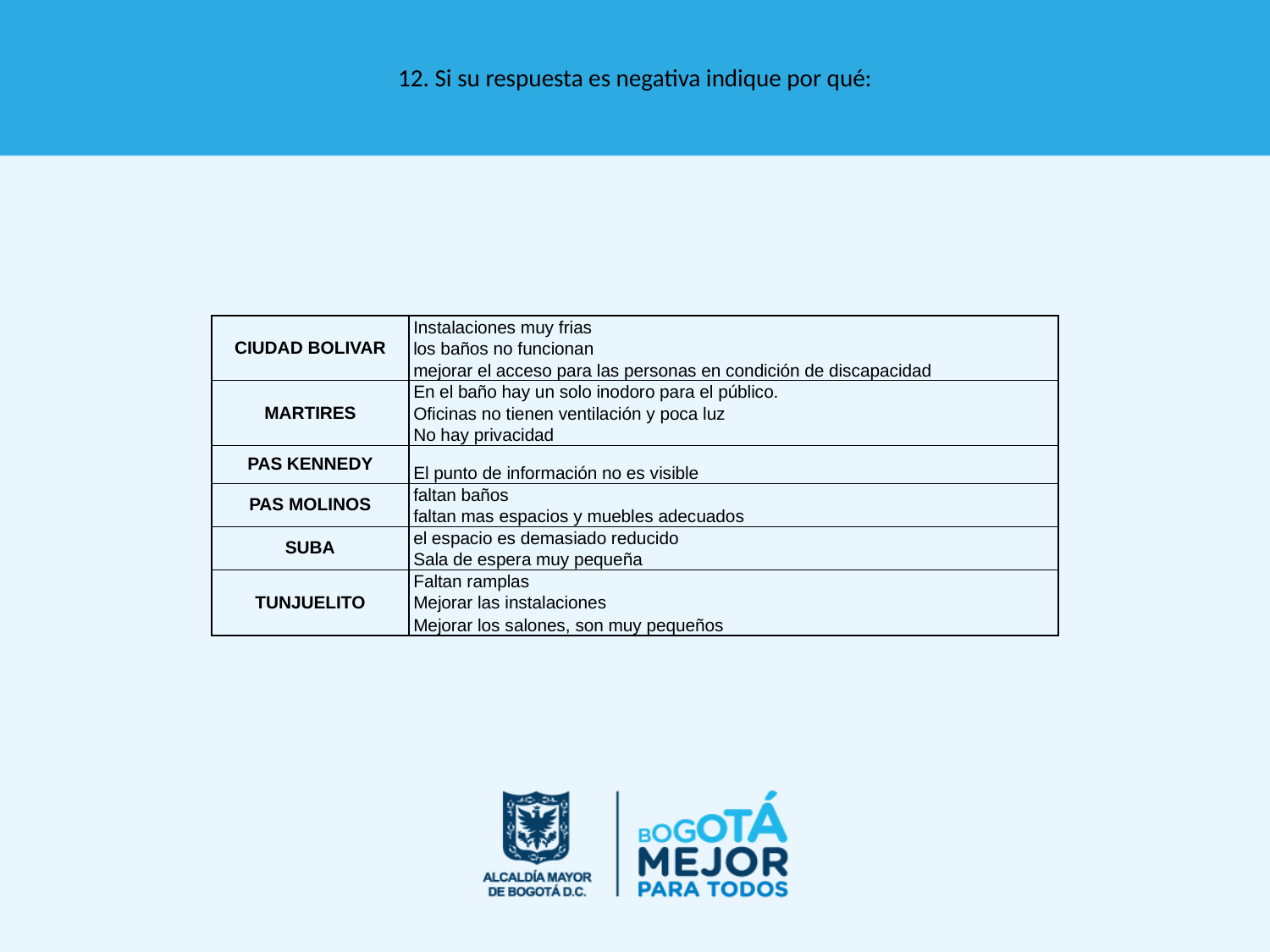

# 12. Si su respuesta es negativa indique por qué:
| CIUDAD BOLIVAR | Instalaciones muy frias |
| --- | --- |
|  | los baños no funcionan |
|  | mejorar el acceso para las personas en condición de discapacidad |
| MARTIRES | En el baño hay un solo inodoro para el público. |
|  | Oficinas no tienen ventilación y poca luz |
|  | No hay privacidad |
| PAS KENNEDY | El punto de información no es visible |
| PAS MOLINOS | faltan baños |
|  | faltan mas espacios y muebles adecuados |
| SUBA | el espacio es demasiado reducido |
|  | Sala de espera muy pequeña |
| TUNJUELITO | Faltan ramplas |
|  | Mejorar las instalaciones |
|  | Mejorar los salones, son muy pequeños |